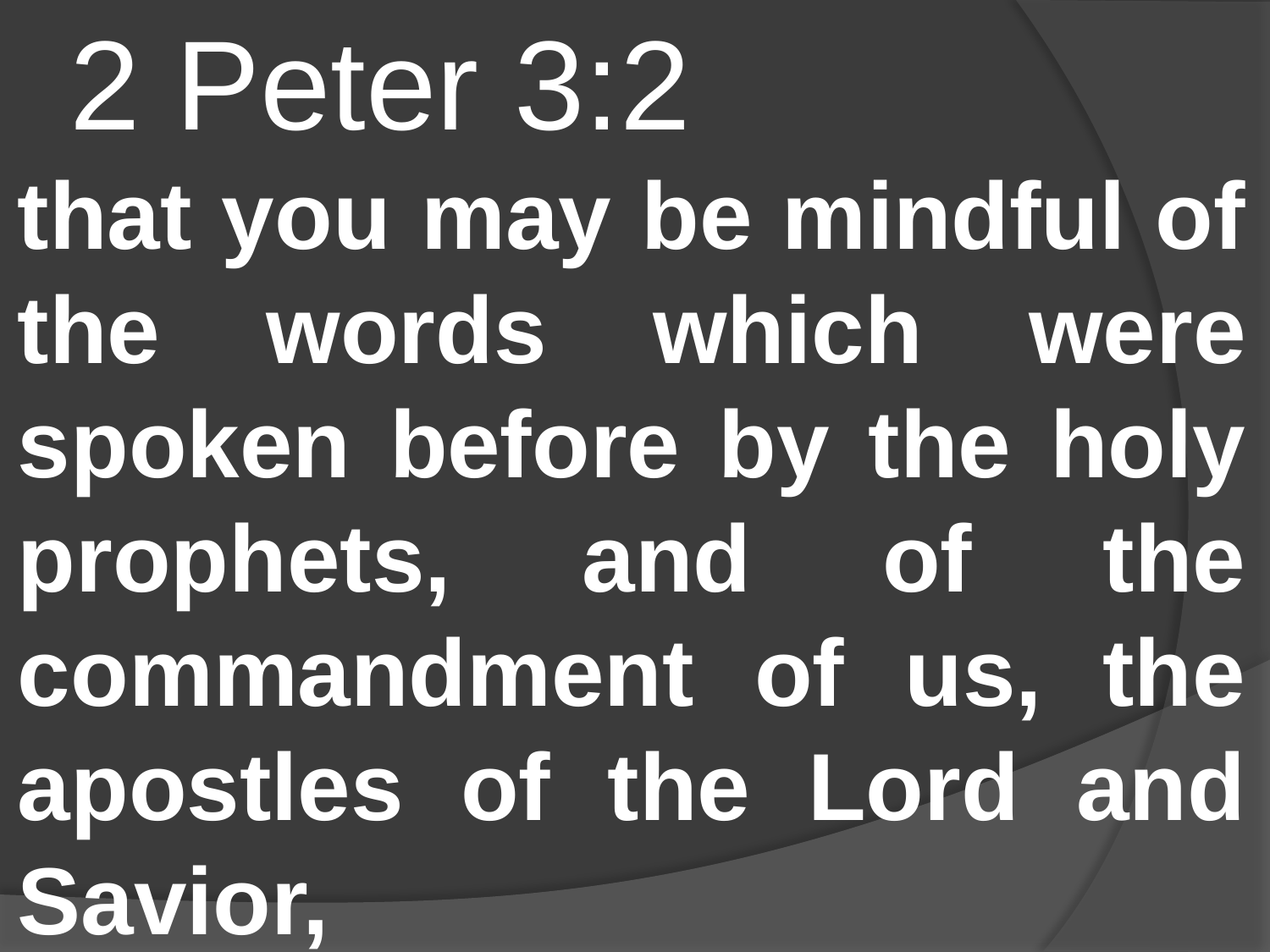

# 2 Peter 3:2
that you may be mindful of the words which were spoken before by the holy prophets, and of the commandment of us, the apostles of the Lord and Savior,